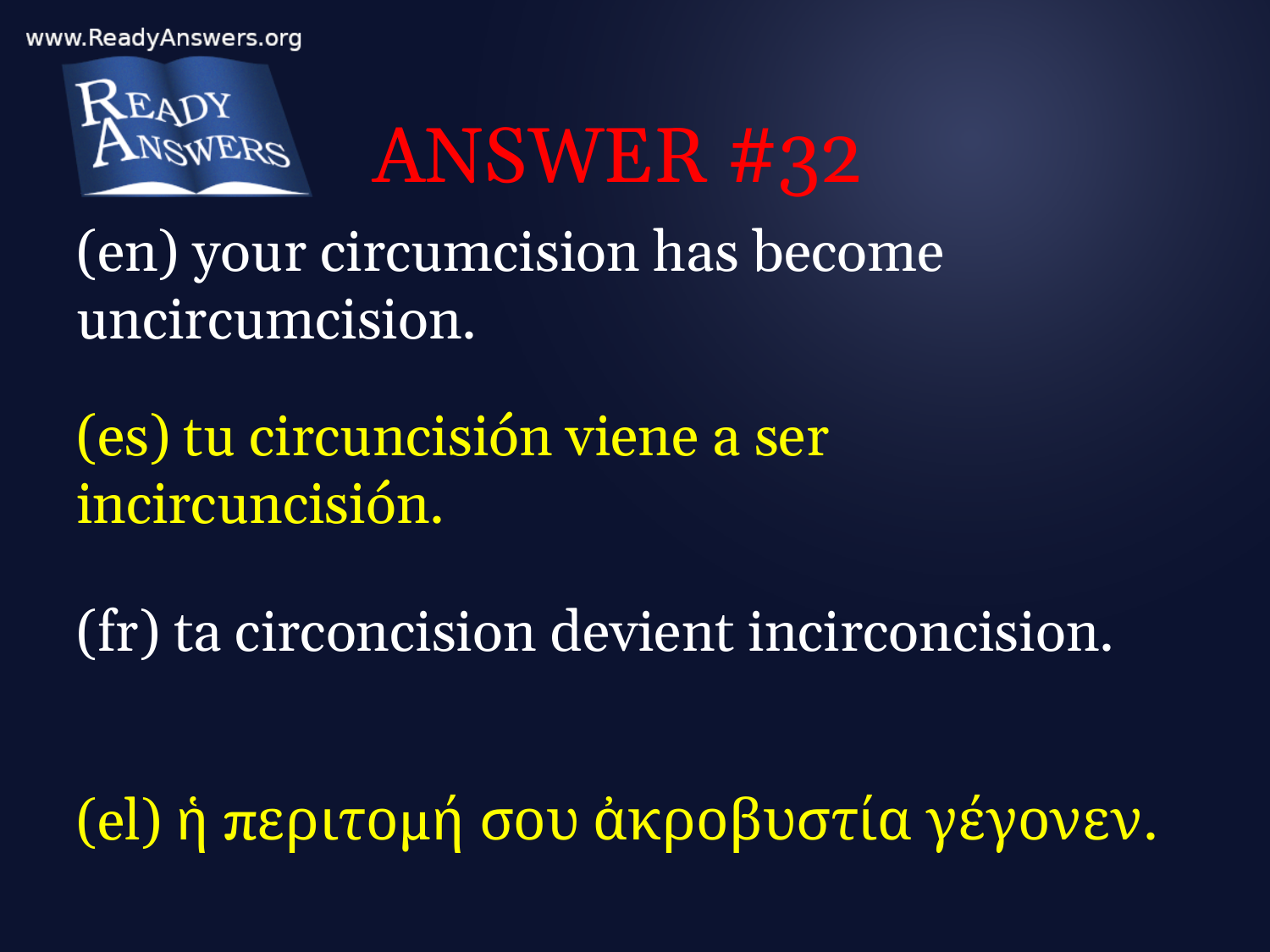

# ANSWER #32
(en) your circumcision has become uncircumcision.
(es) tu circuncisión viene a ser incircuncisión.
(fr) ta circoncision devient incirconcision.
(el) ἡ περιτομή σου ἀκροβυστία γέγονεν.